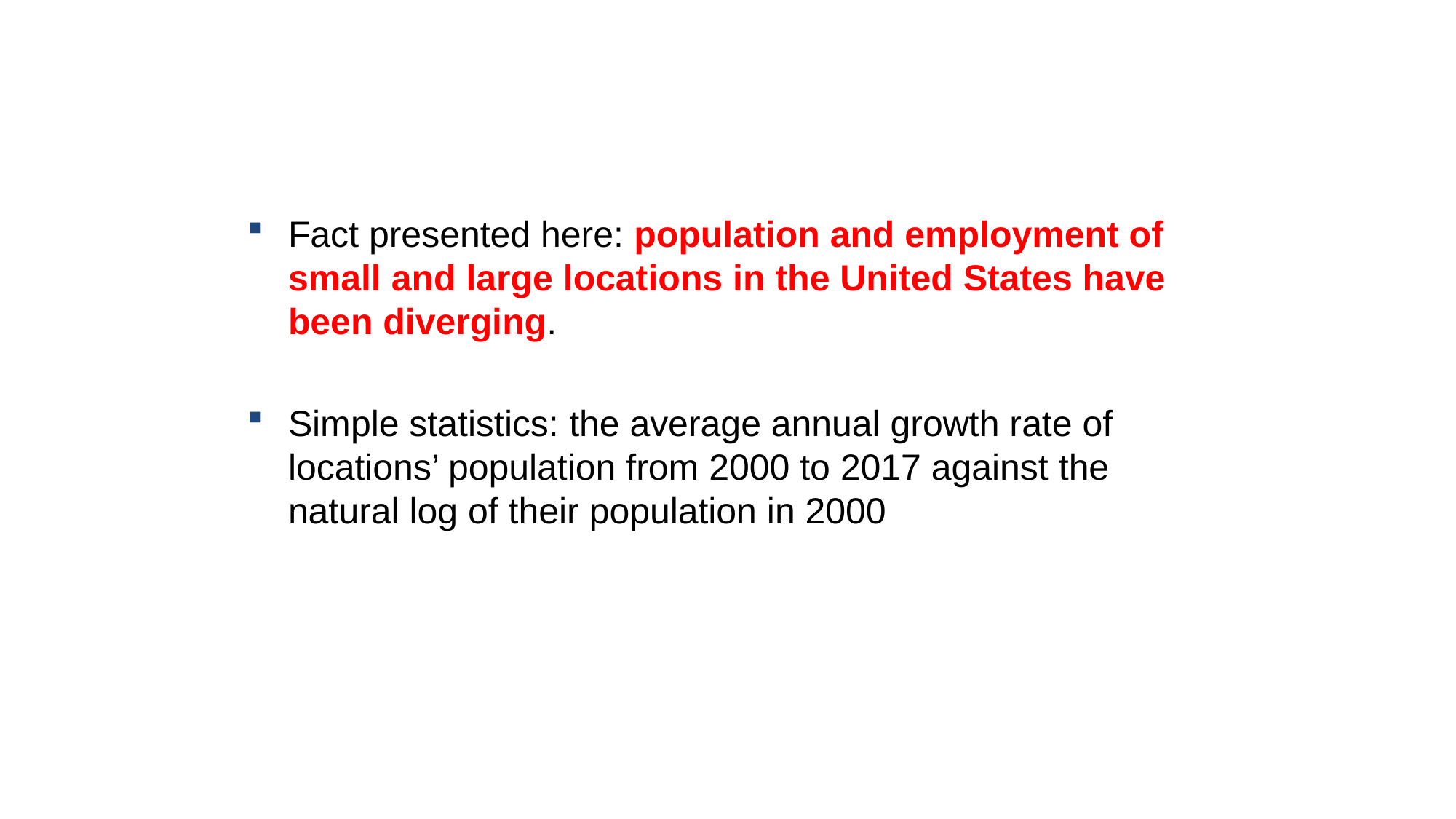

Fact presented here: population and employment of small and large locations in the United States have been diverging.

Simple statistics: the average annual growth rate of locations’ population from 2000 to 2017 against the natural log of their population in 2000